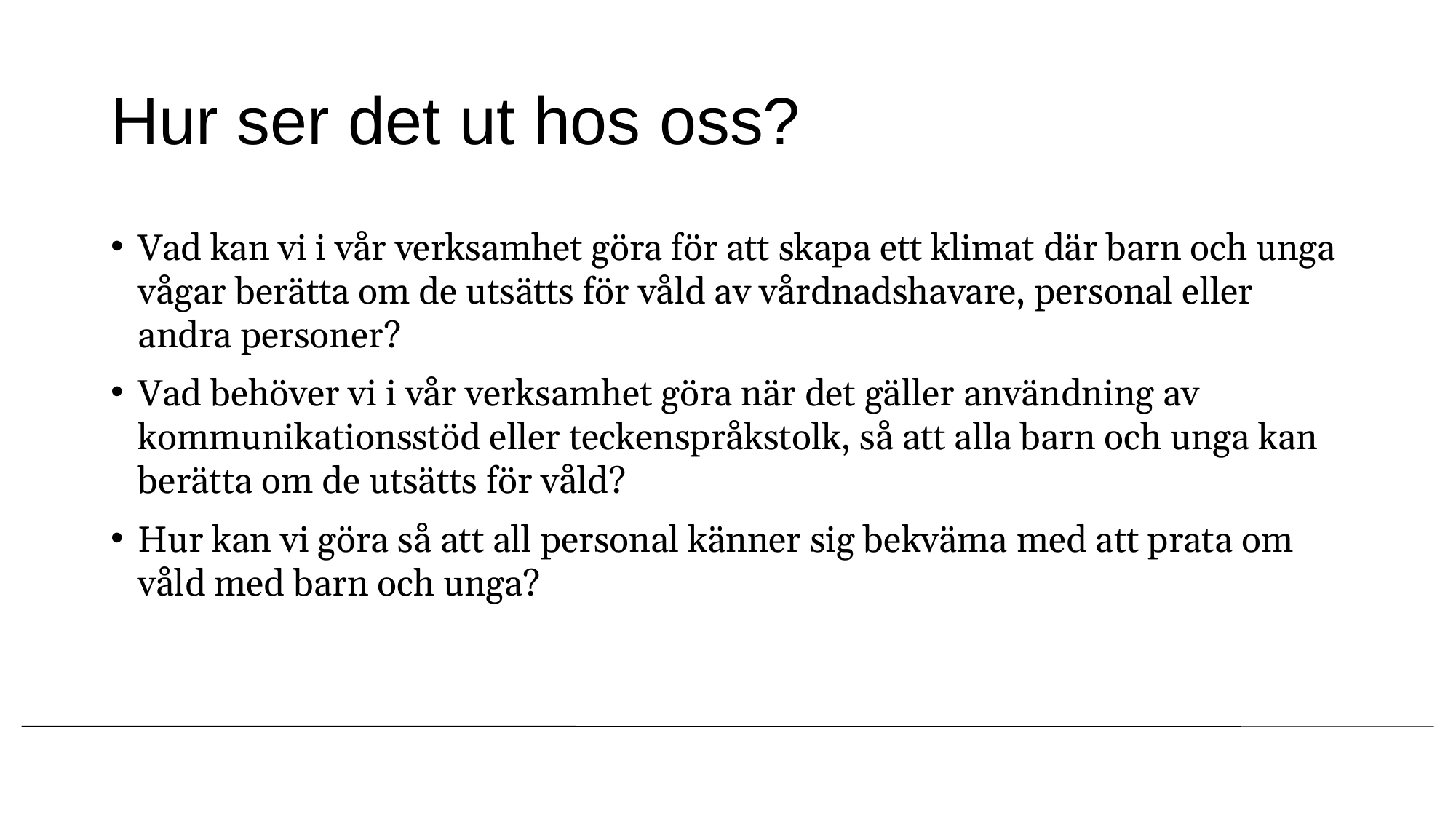

# Hur ser det ut hos oss?
Vad kan vi i vår verksamhet göra för att skapa ett klimat där barn och unga vågar berätta om de utsätts för våld av vårdnadshavare, personal eller andra personer?
Vad behöver vi i vår verksamhet göra när det gäller användning av kommunikationsstöd eller teckenspråkstolk, så att alla barn och unga kan berätta om de utsätts för våld?
Hur kan vi göra så att all personal känner sig bekväma med att prata om våld med barn och unga?